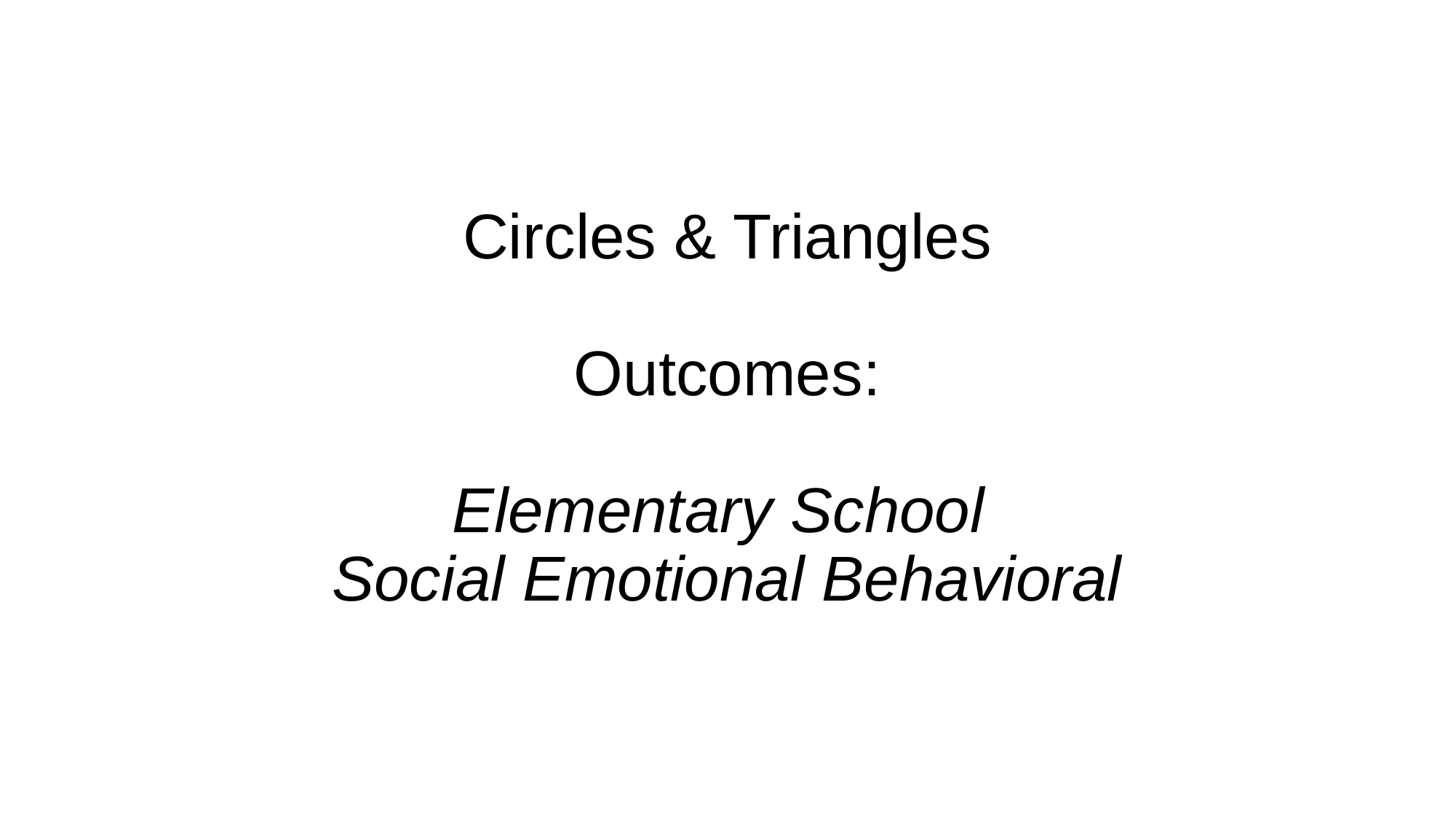

# Circles & Triangles Outcomes: Elementary School Social Emotional Behavioral